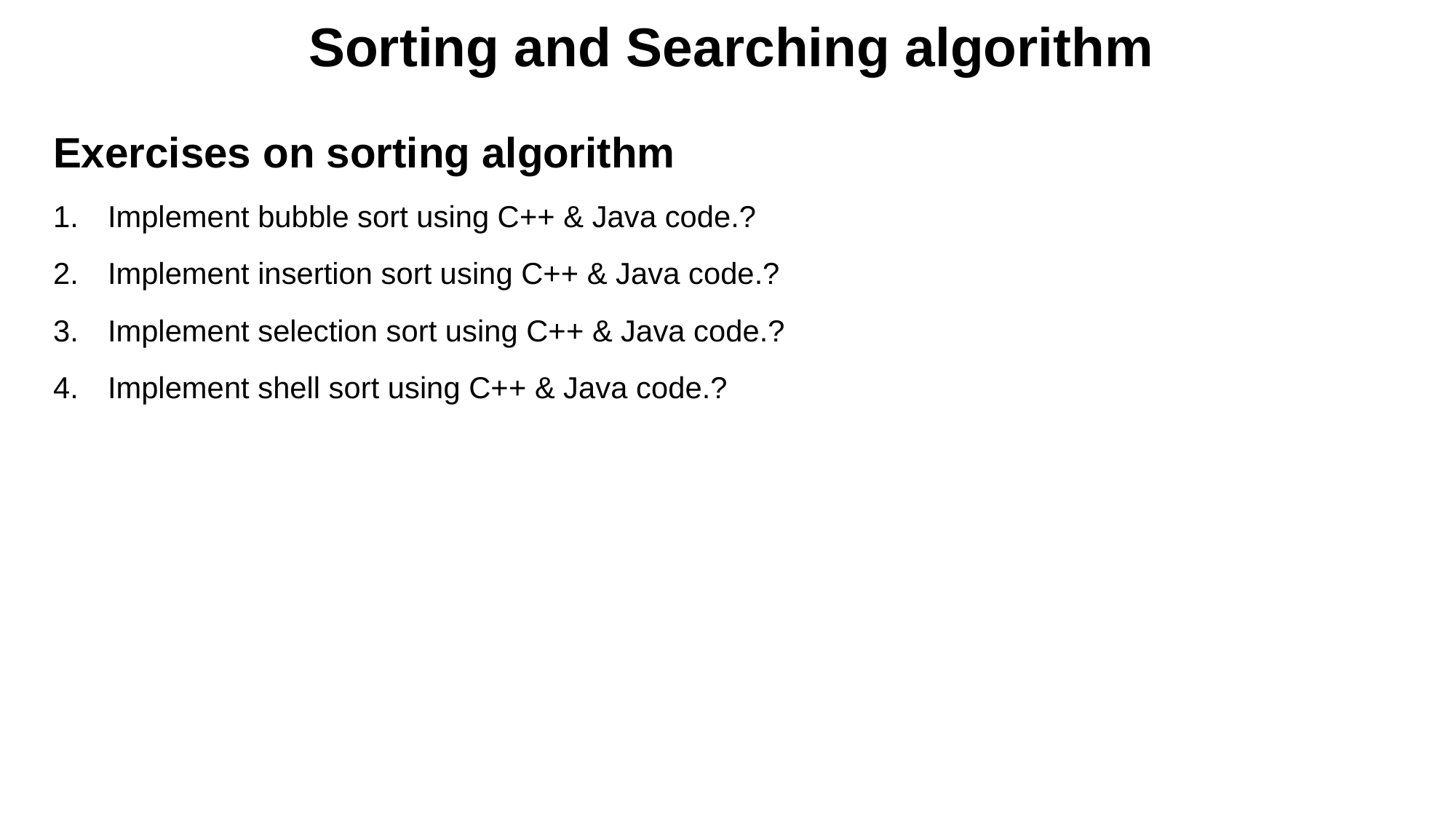

# Sorting and Searching algorithm
Exercises on sorting algorithm
Implement bubble sort using C++ & Java code.?
Implement insertion sort using C++ & Java code.?
Implement selection sort using C++ & Java code.?
Implement shell sort using C++ & Java code.?